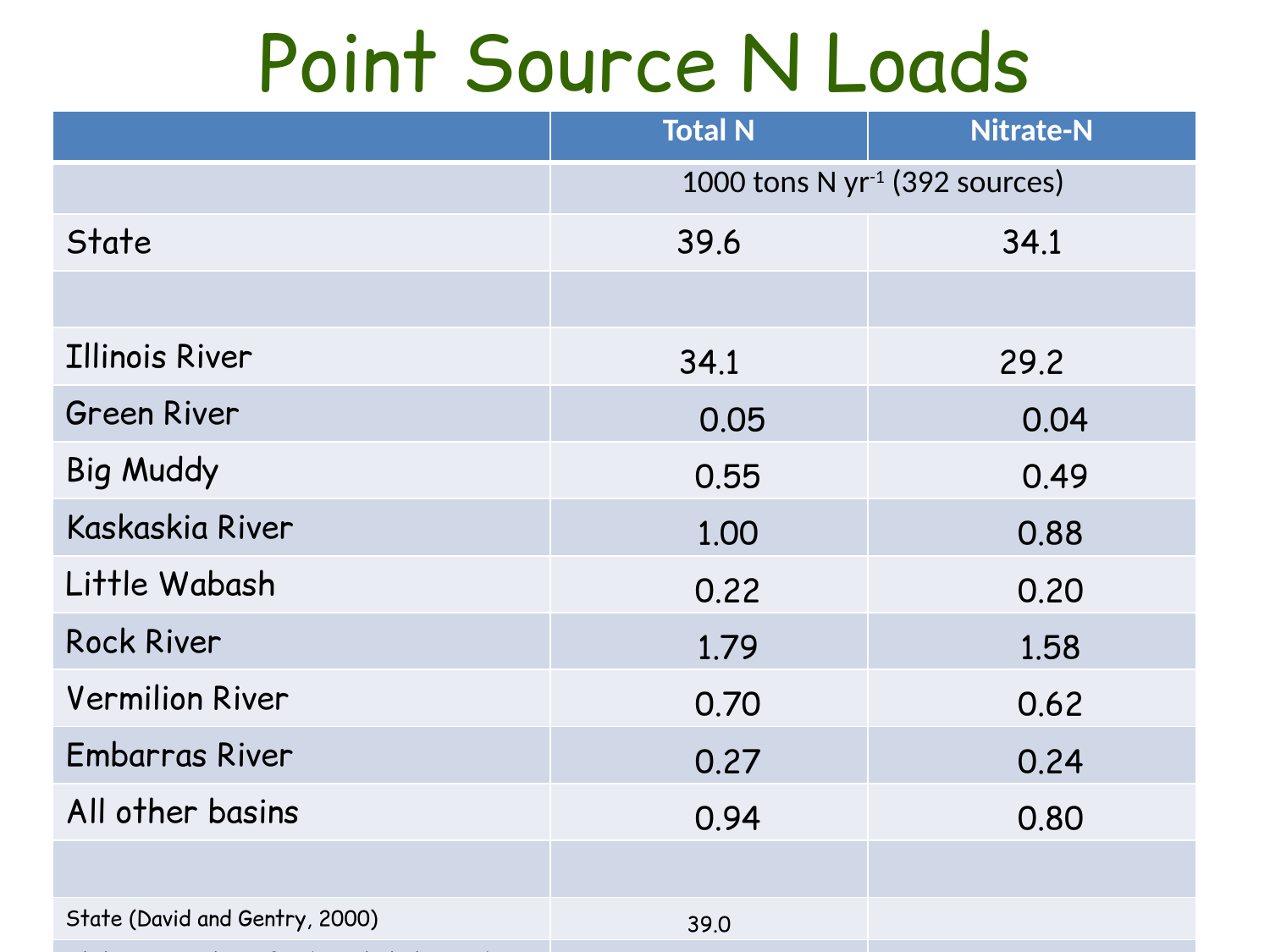

# Point Source N Loads
|  | Total N | Nitrate-N |
| --- | --- | --- |
|  | 1000 tons N yr-1 (392 sources) |  |
| State | 39.6 | 34.1 |
|  |  |  |
| Illinois River | 34.1 | 29.2 |
| Green River | 0.05 | 0.04 |
| Big Muddy | 0.55 | 0.49 |
| Kaskaskia River | 1.00 | 0.88 |
| Little Wabash | 0.22 | 0.20 |
| Rock River | 1.79 | 1.58 |
| Vermilion River | 0.70 | 0.62 |
| Embarras River | 0.27 | 0.24 |
| All other basins | 0.94 | 0.80 |
|  |  |  |
| State (David and Gentry, 2000) | 39.0 |  |
| State consumption of N (David et al., 2010) | 56.0 |  |